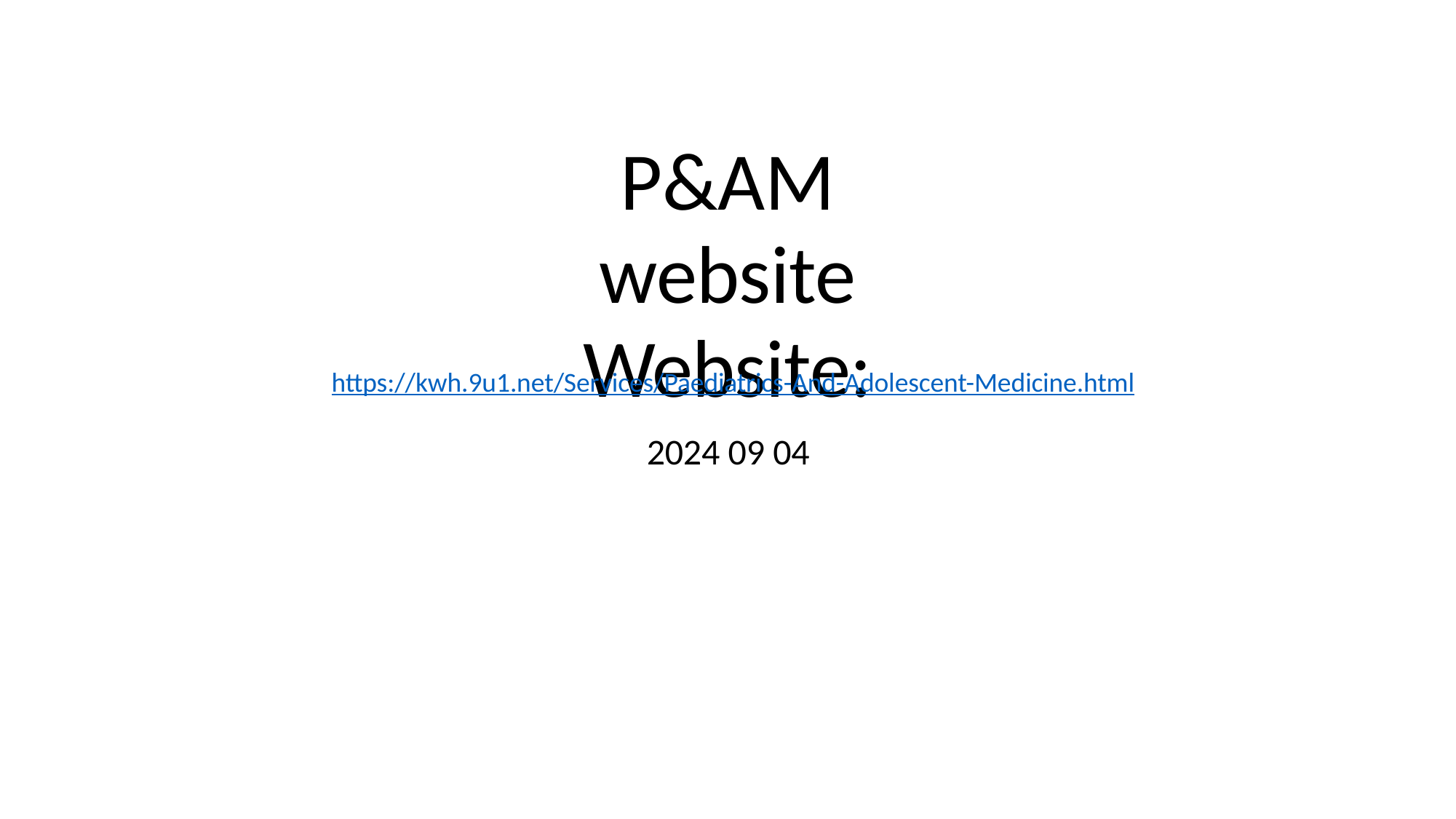

# P&AM website
Website:
https://kwh.9u1.net/Services/Paediatrics-And-Adolescent-Medicine.html

2024 09 04